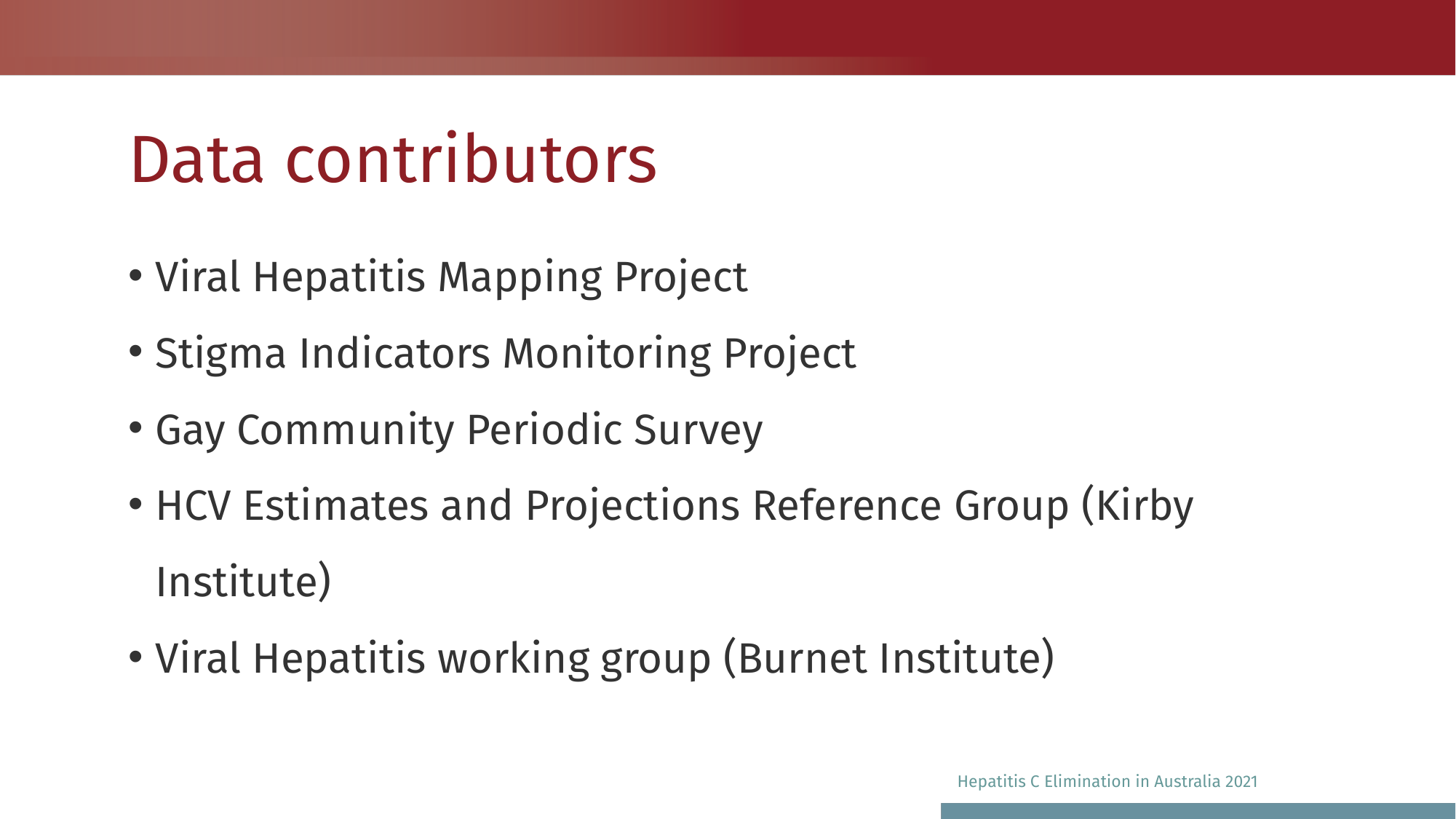

# Data contributors
Viral Hepatitis Mapping Project
Stigma Indicators Monitoring Project
Gay Community Periodic Survey
HCV Estimates and Projections Reference Group (Kirby Institute)
Viral Hepatitis working group (Burnet Institute)

Hepatitis C Elimination in Australia 2021